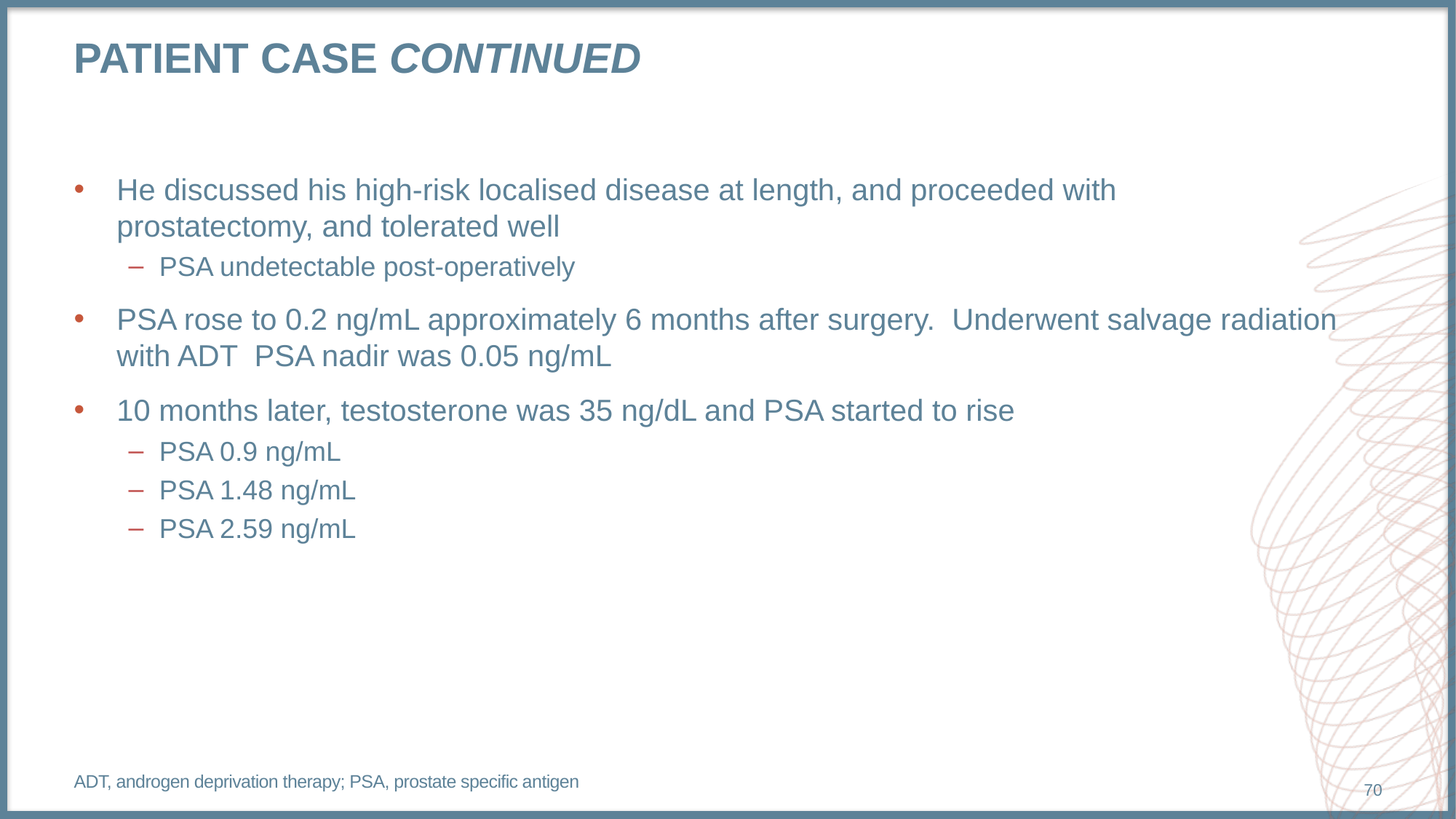

# Patient Case continued
He discussed his high-risk localised disease at length, and proceeded with
prostatectomy, and tolerated well
PSA undetectable post-operatively
PSA rose to 0.2 ng/mL approximately 6 months after surgery.  Underwent salvage radiation with ADT  PSA nadir was 0.05 ng/mL
10 months later, testosterone was 35 ng/dL and PSA started to rise
PSA 0.9 ng/mL
PSA 1.48 ng/mL
PSA 2.59 ng/mL
ADT, androgen deprivation therapy; PSA, prostate specific antigen
70